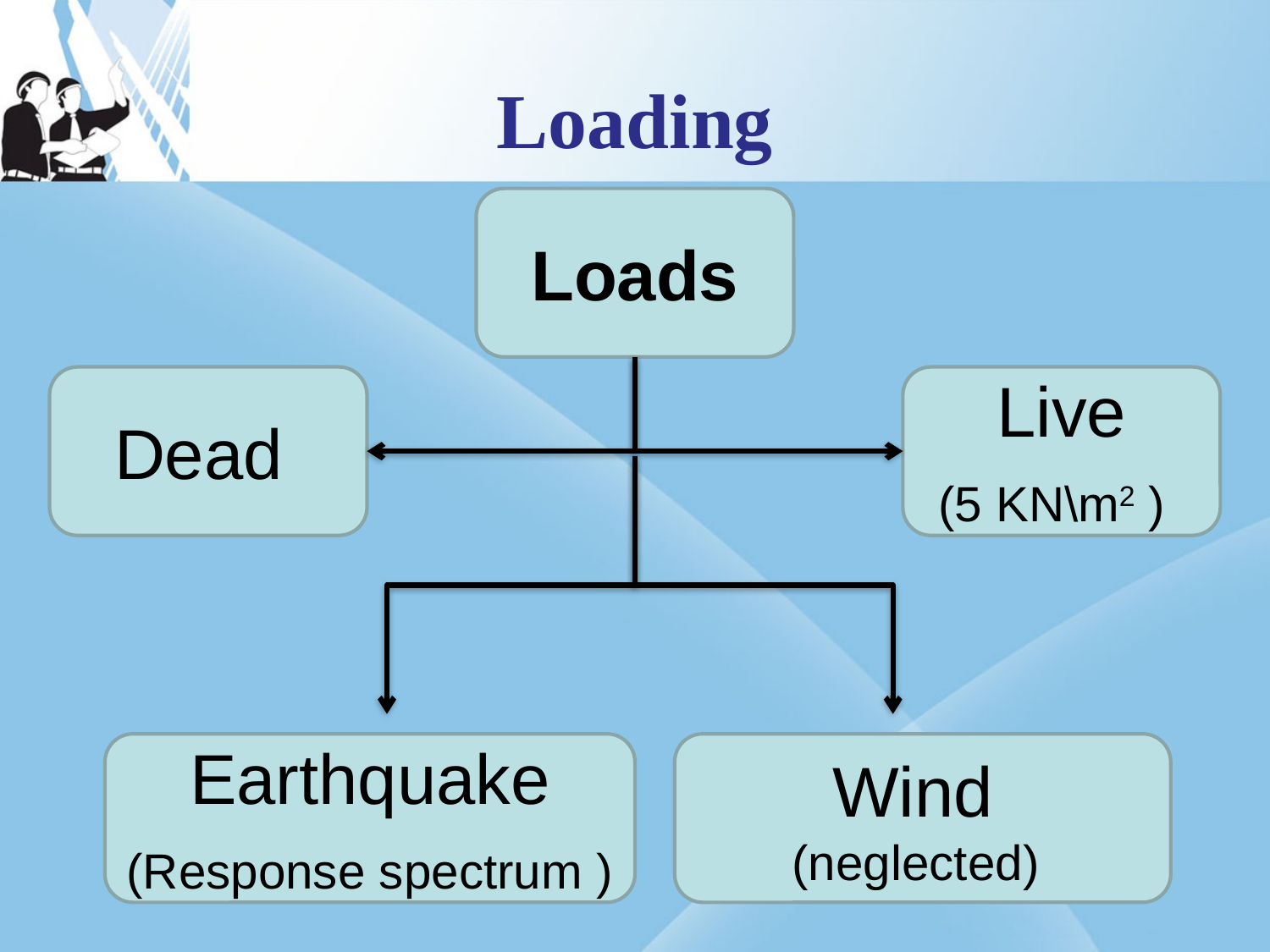

# Loading
Loads
Dead
Live
(5 KN\m2 )
Earthquake
(Response spectrum )
Wind
(neglected)